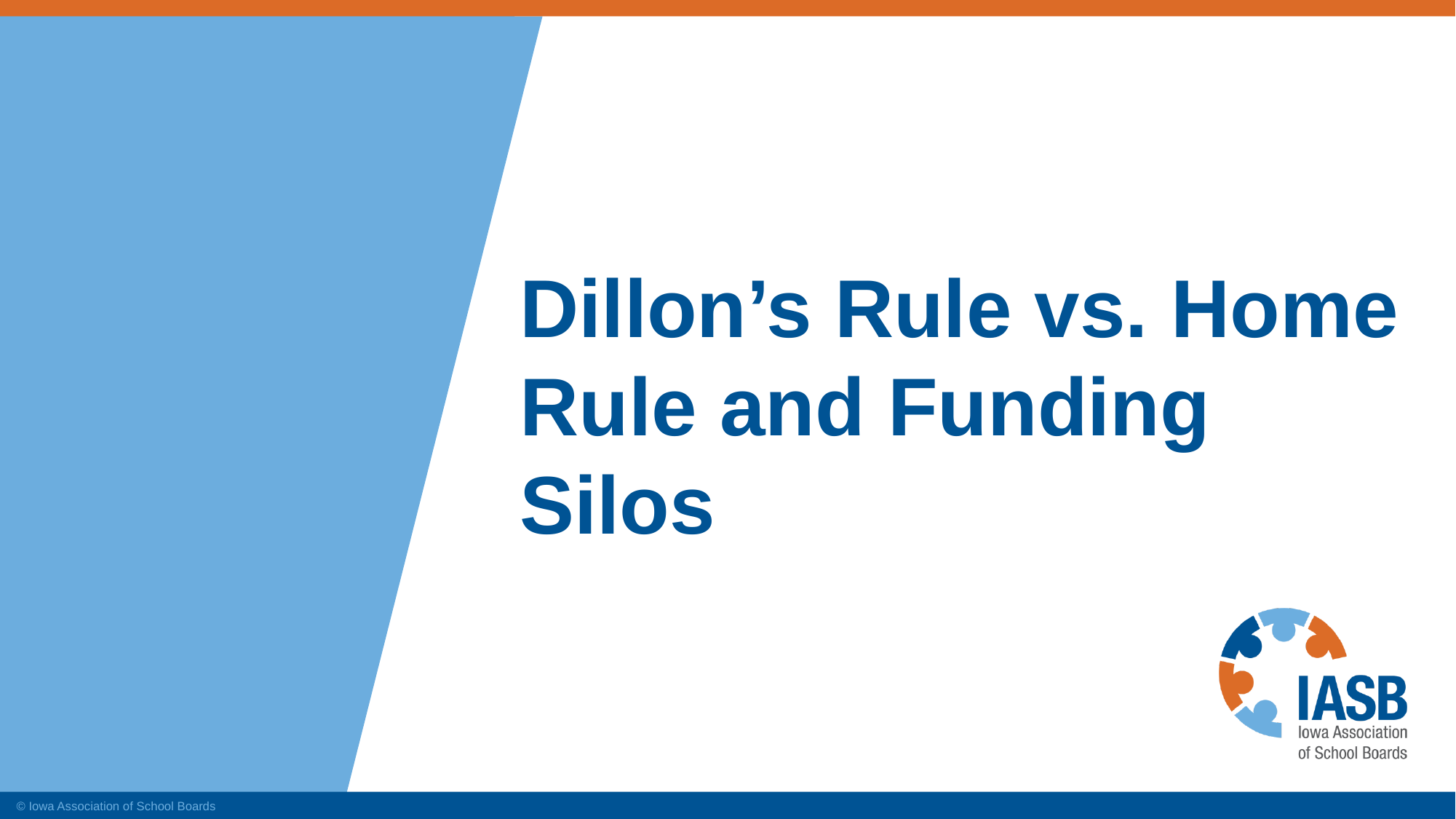

Dillon’s Rule vs. Home Rule and Funding Silos